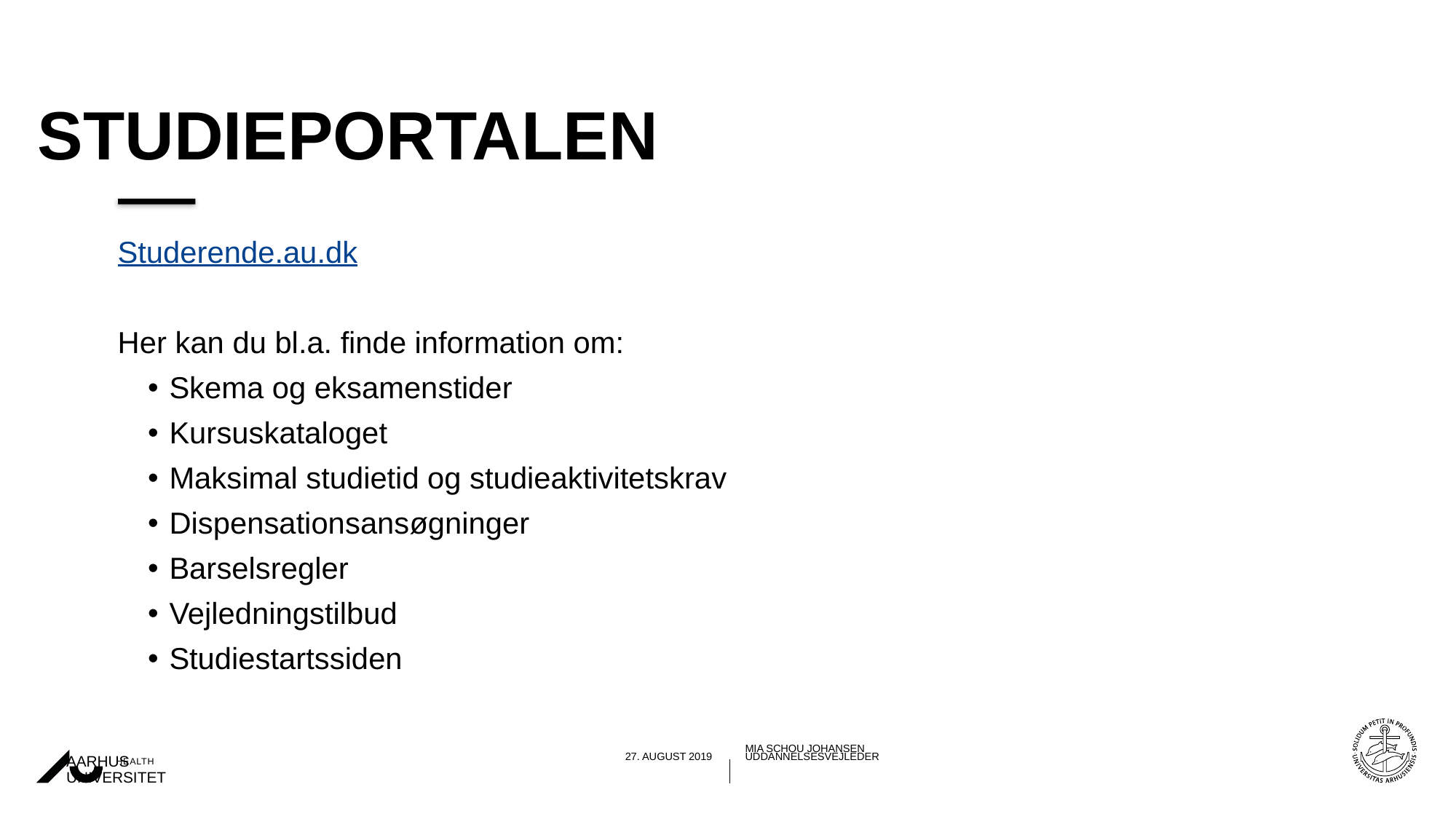

# Studieportalen
Studerende.au.dk

Her kan du bl.a. finde information om:
Skema og eksamenstider
Kursuskataloget
Maksimal studietid og studieaktivitetskrav
Dispensationsansøgninger
Barselsregler
Vejledningstilbud
Studiestartssiden